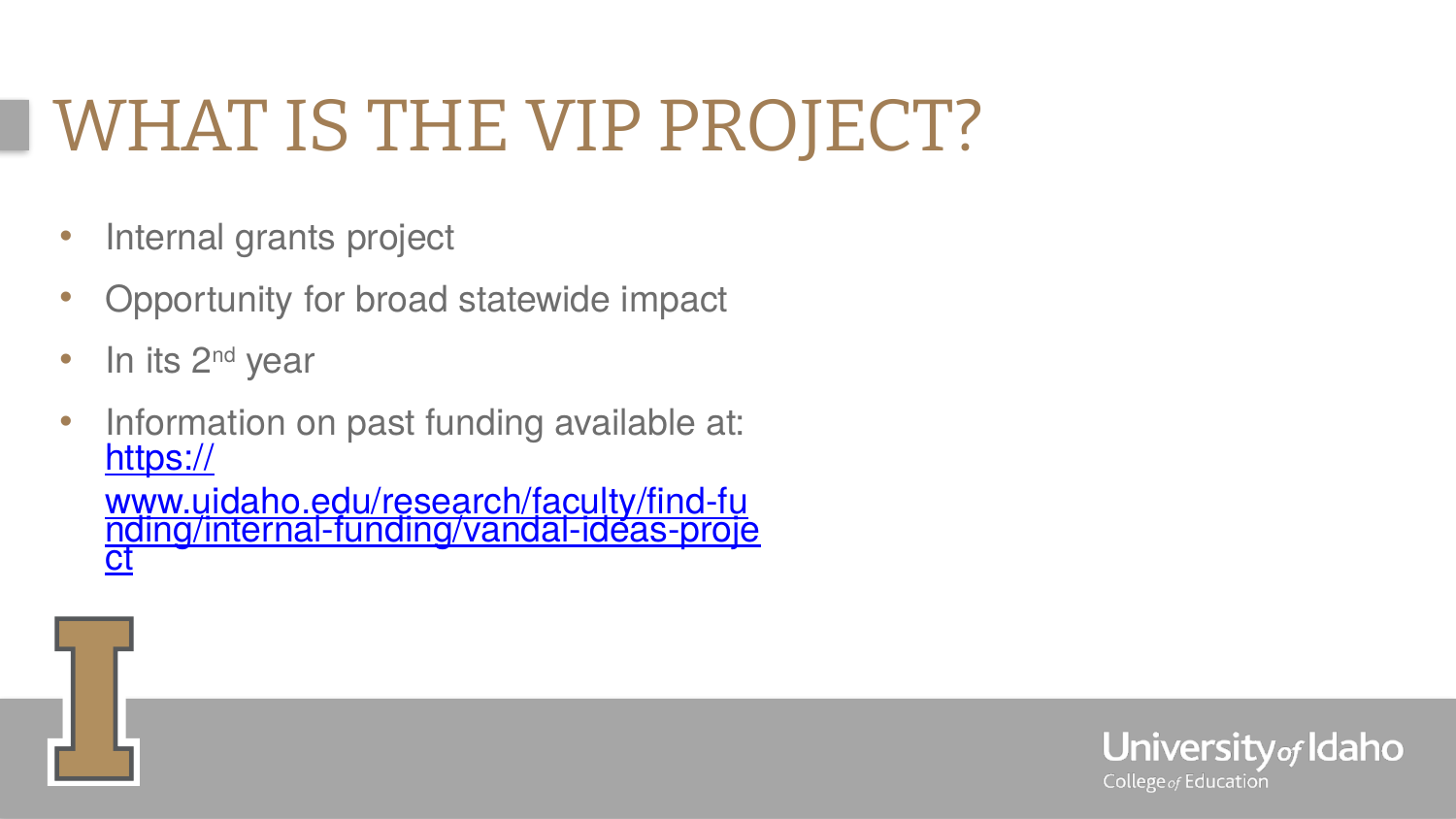

# What is the VIP Project?
Internal grants project
Opportunity for broad statewide impact
In its 2nd year
Information on past funding available at: https://www.uidaho.edu/research/faculty/find-funding/internal-funding/vandal-ideas-project